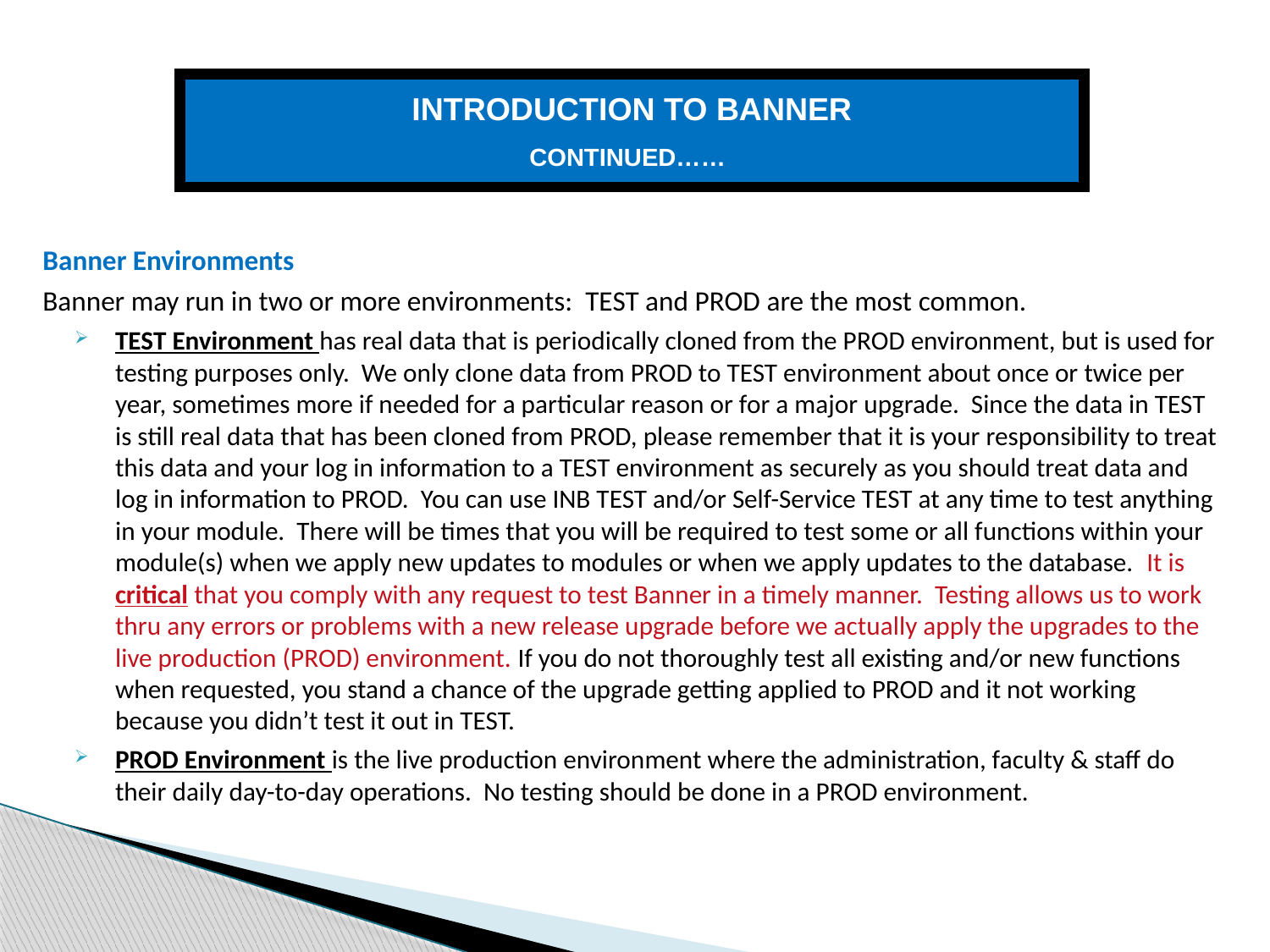

Introduction to Banner
Continued……
Banner Environments
Banner may run in two or more environments:  TEST and PROD are the most common.
TEST Environment has real data that is periodically cloned from the PROD environment, but is used for testing purposes only.  We only clone data from PROD to TEST environment about once or twice per year, sometimes more if needed for a particular reason or for a major upgrade.  Since the data in TEST is still real data that has been cloned from PROD, please remember that it is your responsibility to treat this data and your log in information to a TEST environment as securely as you should treat data and log in information to PROD.  You can use INB TEST and/or Self-Service TEST at any time to test anything in your module.  There will be times that you will be required to test some or all functions within your module(s) when we apply new updates to modules or when we apply updates to the database.  It is critical that you comply with any request to test Banner in a timely manner.  Testing allows us to work thru any errors or problems with a new release upgrade before we actually apply the upgrades to the live production (PROD) environment. If you do not thoroughly test all existing and/or new functions when requested, you stand a chance of the upgrade getting applied to PROD and it not working because you didn’t test it out in TEST.
PROD Environment is the live production environment where the administration, faculty & staff do their daily day-to-day operations.  No testing should be done in a PROD environment.